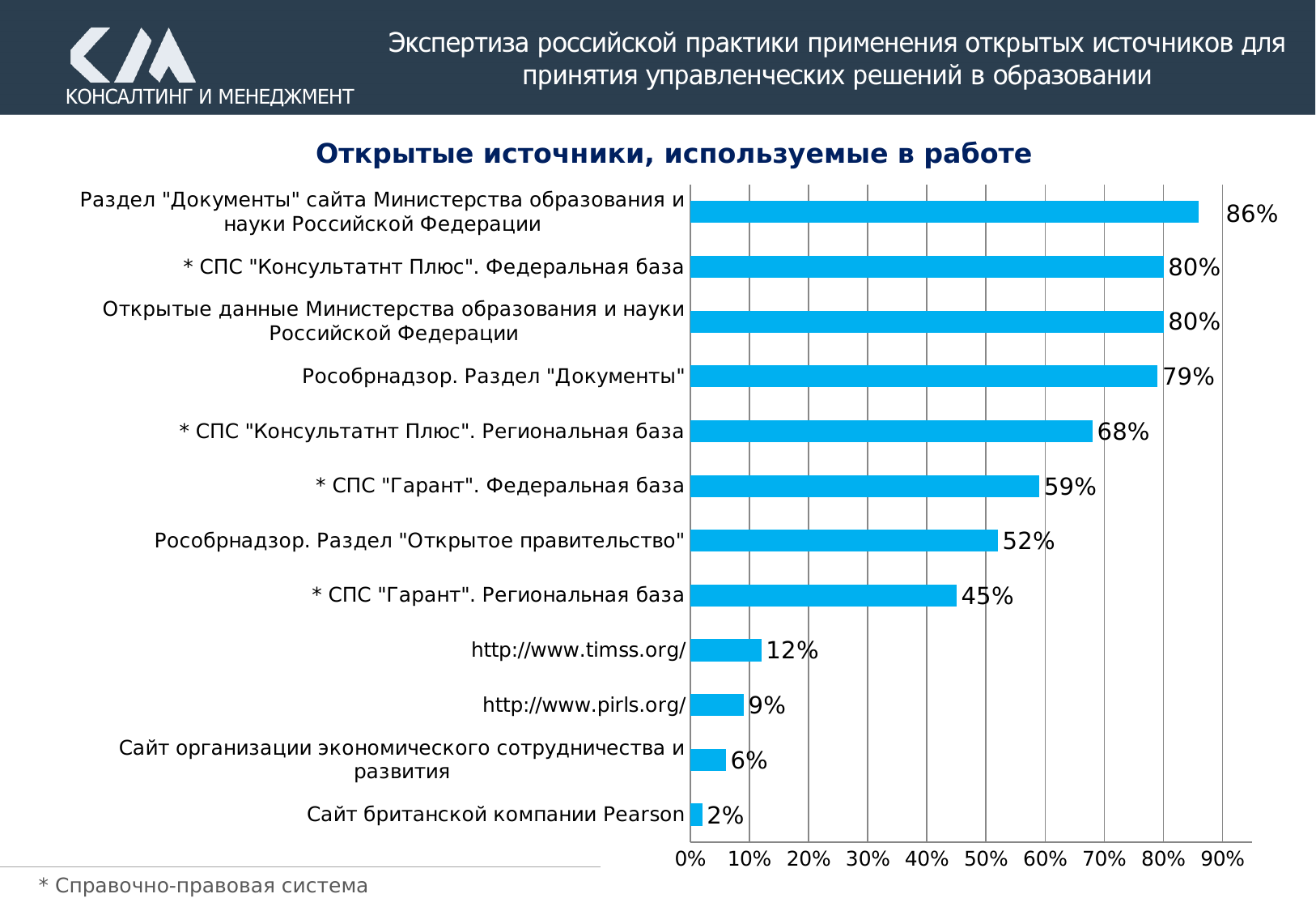

Экспертиза российской практики применения открытых источников для принятия управленческих решений в образовании
Открытые источники, используемые в работе

### Chart

| Category |  |
|---|---|
| Сайт британской компании Pearson | 0.02 |
| Cайт организации экономического сотрудничества и развития | 0.06 |
| http://www.pirls.org/ | 0.09 |
| http://www.timss.org/ | 0.12 |
| * СПС "Гарант". Региональная база | 0.45 |
| Рособрнадзор. Раздел "Открытое правительство" | 0.52 |
| * СПС "Гарант". Федеральная база | 0.59 |
| * СПС "Консультатнт Плюс". Региональная база | 0.68 |
| Рособрнадзор. Раздел "Документы" | 0.79 |
| Открытые данные Министерства образования и науки Российской Федерации | 0.8 |
| * СПС "Консультатнт Плюс". Федеральная база | 0.8 |
| Раздел "Документы" сайта Министерства образования и науки Российской Федерации | 0.86 |
* Справочно-правовая система